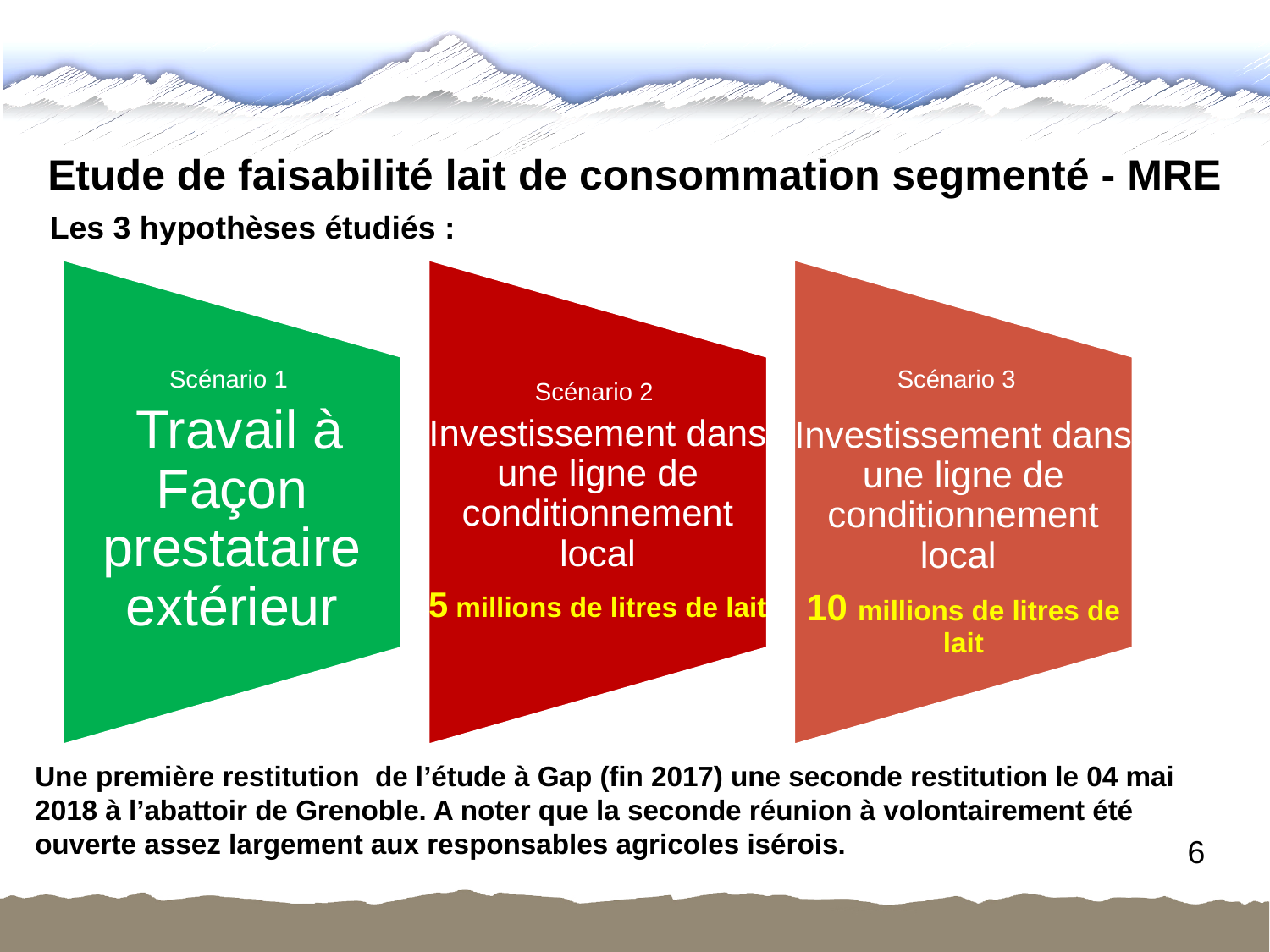

# Etude de faisabilité lait de consommation segmenté - MRE
Les 3 hypothèses étudiés :
Scénario 1
 Travail à Façon prestataire extérieur
Scénario 2
Investissement dans une ligne de conditionnement local
5 millions de litres de lait
Scénario 3
Investissement dans une ligne de conditionnement local
10 millions de litres de lait
Une première restitution  de l’étude à Gap (fin 2017) une seconde restitution le 04 mai 2018 à l’abattoir de Grenoble. A noter que la seconde réunion à volontairement été ouverte assez largement aux responsables agricoles isérois.